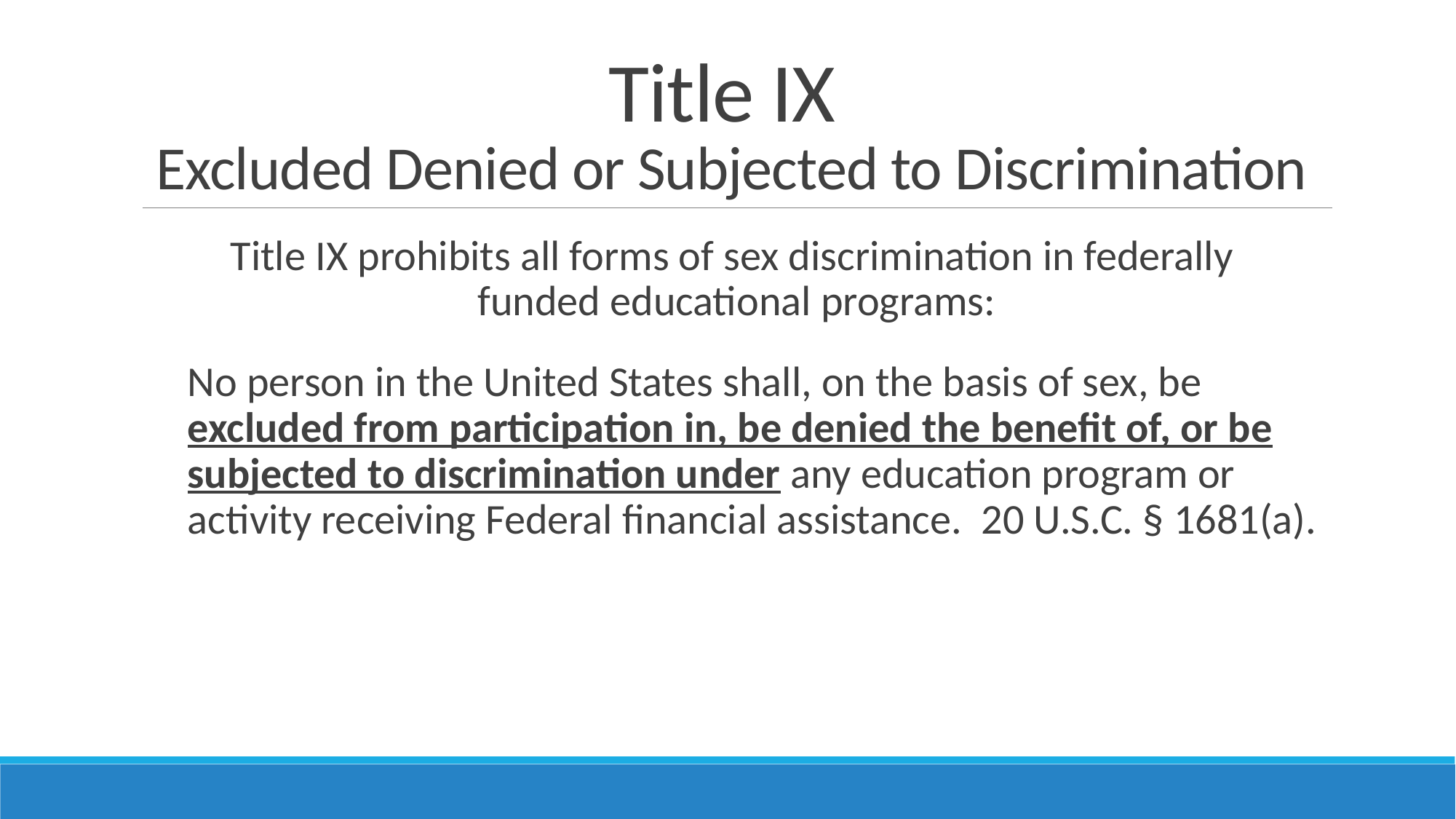

# Title IX Excluded Denied or Subjected to Discrimination
Title IX prohibits all forms of sex discrimination in federally
funded educational programs:

No person in the United States shall, on the basis of sex, be excluded from participation in, be denied the benefit of, or be subjected to discrimination under any education program or activity receiving Federal financial assistance.  20 U.S.C. § 1681(a).